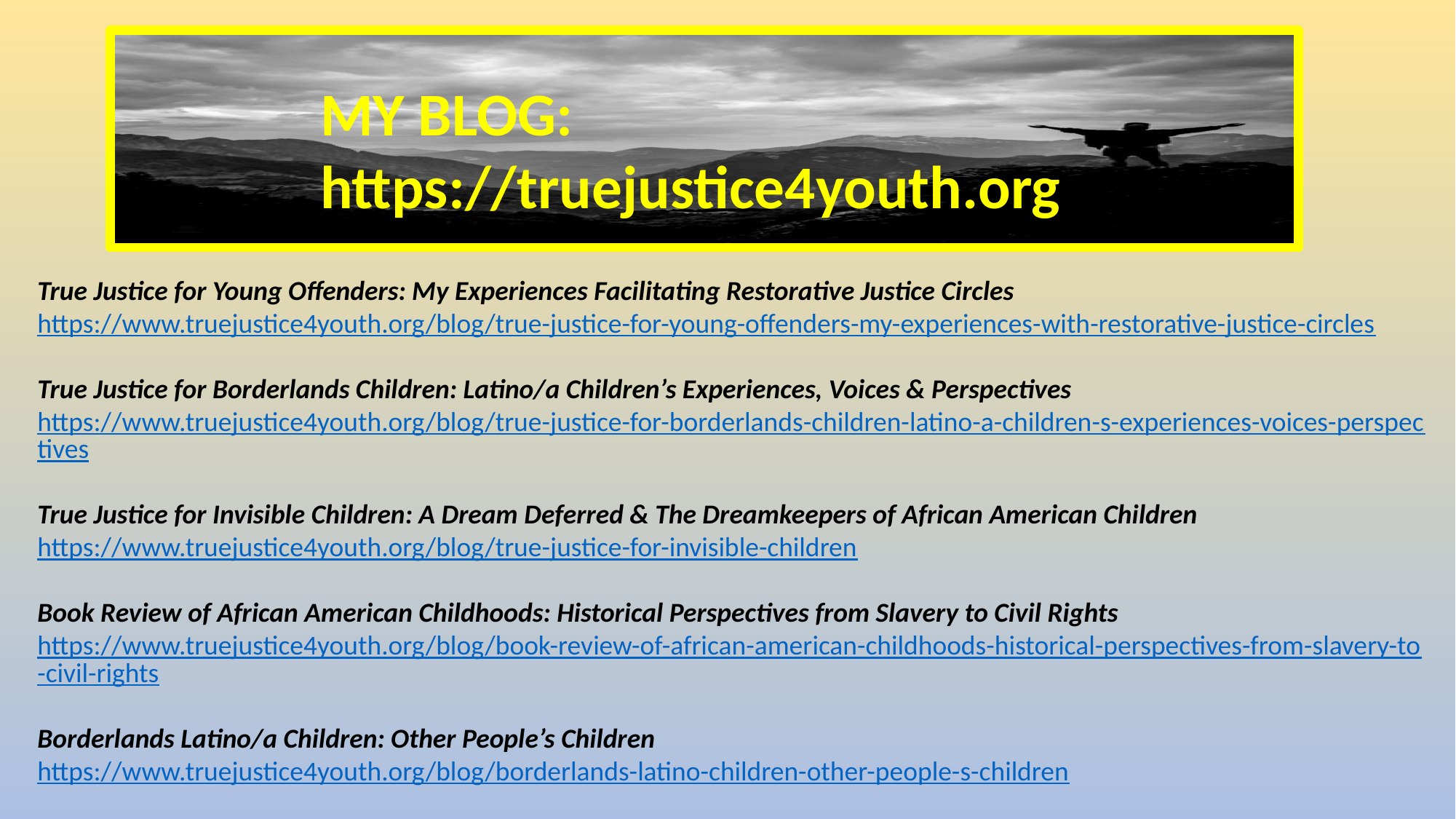

MY BLOG:
	https://truejustice4youth.org
True Justice for Young Offenders: My Experiences Facilitating Restorative Justice Circles
https://www.truejustice4youth.org/blog/true-justice-for-young-offenders-my-experiences-with-restorative-justice-circles

True Justice for Borderlands Children: Latino/a Children’s Experiences, Voices & Perspectives
https://www.truejustice4youth.org/blog/true-justice-for-borderlands-children-latino-a-children-s-experiences-voices-perspectives

True Justice for Invisible Children: A Dream Deferred & The Dreamkeepers of African American Children
https://www.truejustice4youth.org/blog/true-justice-for-invisible-children

Book Review of African American Childhoods: Historical Perspectives from Slavery to Civil Rights
https://www.truejustice4youth.org/blog/book-review-of-african-american-childhoods-historical-perspectives-from-slavery-to-civil-rights

Borderlands Latino/a Children: Other People’s Children
https://www.truejustice4youth.org/blog/borderlands-latino-children-other-people-s-children